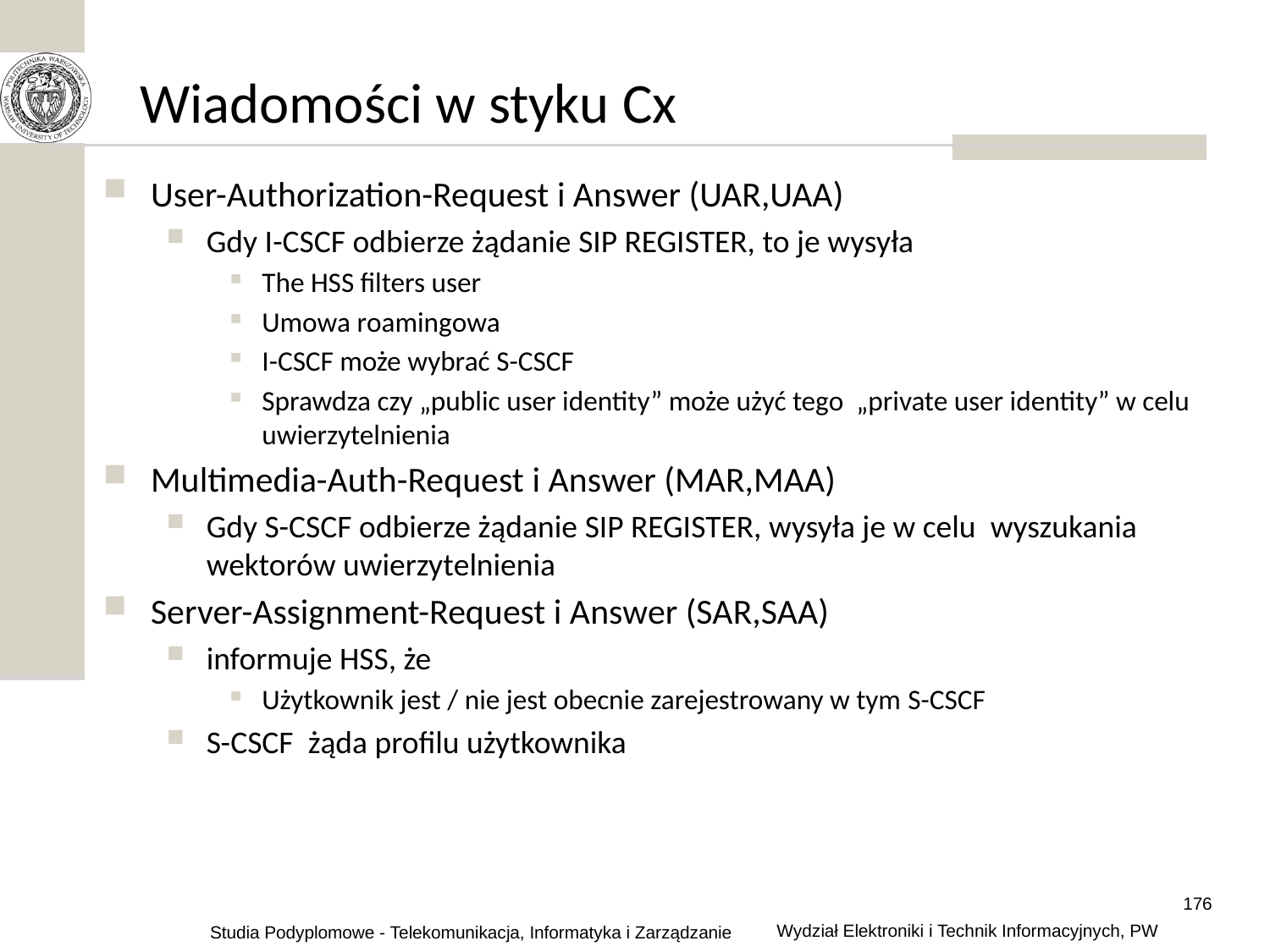

# Wiadomości w styku Cx
User-Authorization-Request i Answer (UAR,UAA)
Gdy I-CSCF odbierze żądanie SIP REGISTER, to je wysyła
The HSS filters user
Umowa roamingowa
I-CSCF może wybrać S-CSCF
Sprawdza czy „public user identity” może użyć tego  „private user identity” w celu uwierzytelnienia
Multimedia-Auth-Request i Answer (MAR,MAA)
Gdy S-CSCF odbierze żądanie SIP REGISTER, wysyła je w celu  wyszukania wektorów uwierzytelnienia
Server-Assignment-Request i Answer (SAR,SAA)
informuje HSS, że
Użytkownik jest / nie jest obecnie zarejestrowany w tym S-CSCF
S-CSCF  żąda profilu użytkownika
176
Wydział Elektroniki i Technik Informacyjnych, PW
Studia Podyplomowe - Telekomunikacja, Informatyka i Zarządzanie